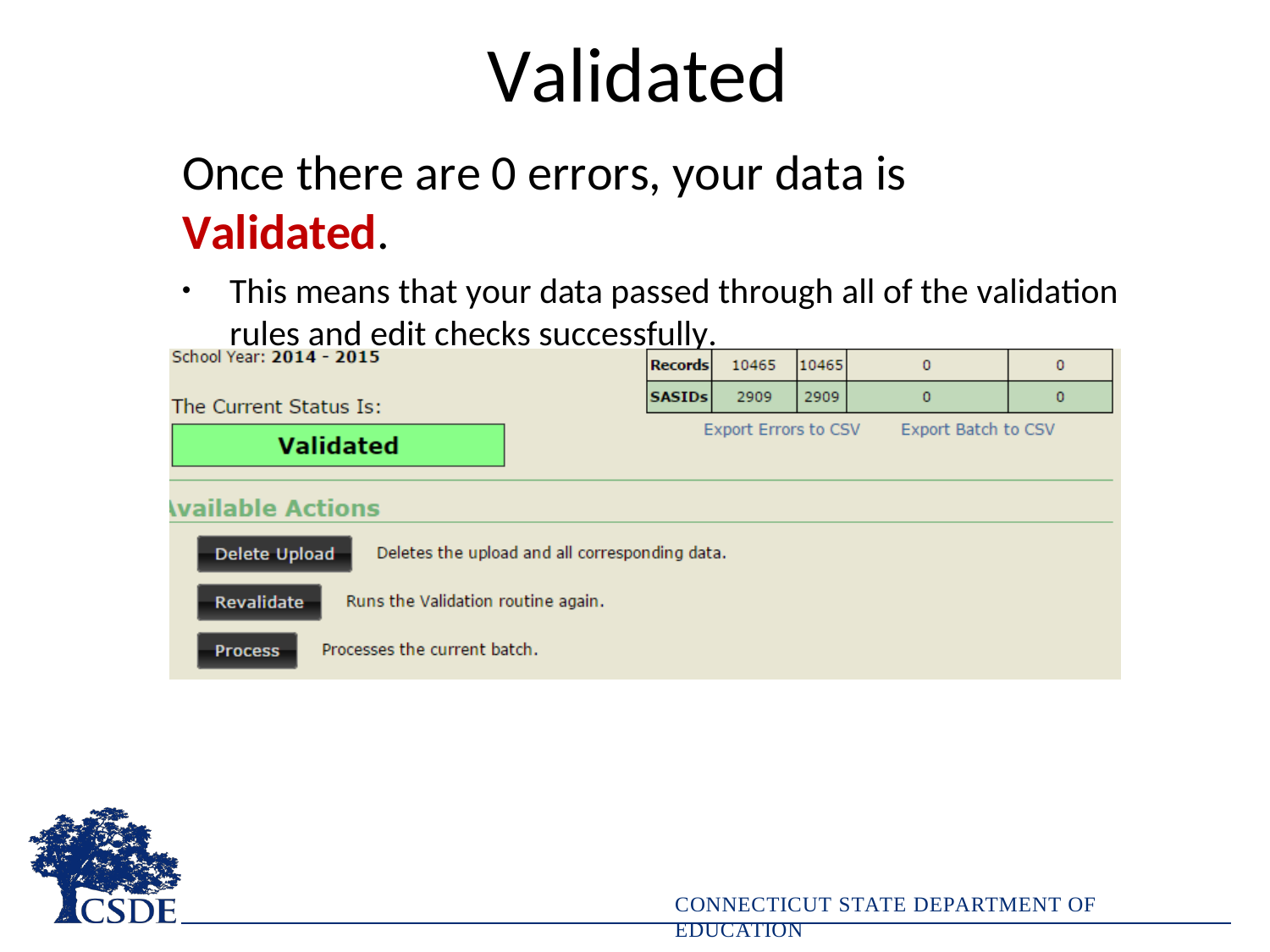

# Validated
Once there are 0 errors, your data is Validated.

This means that your data passed through all of the validation
rules and edit checks successfully.

CONNECTICUT STATE DEPARTMENT OF EDUCATION